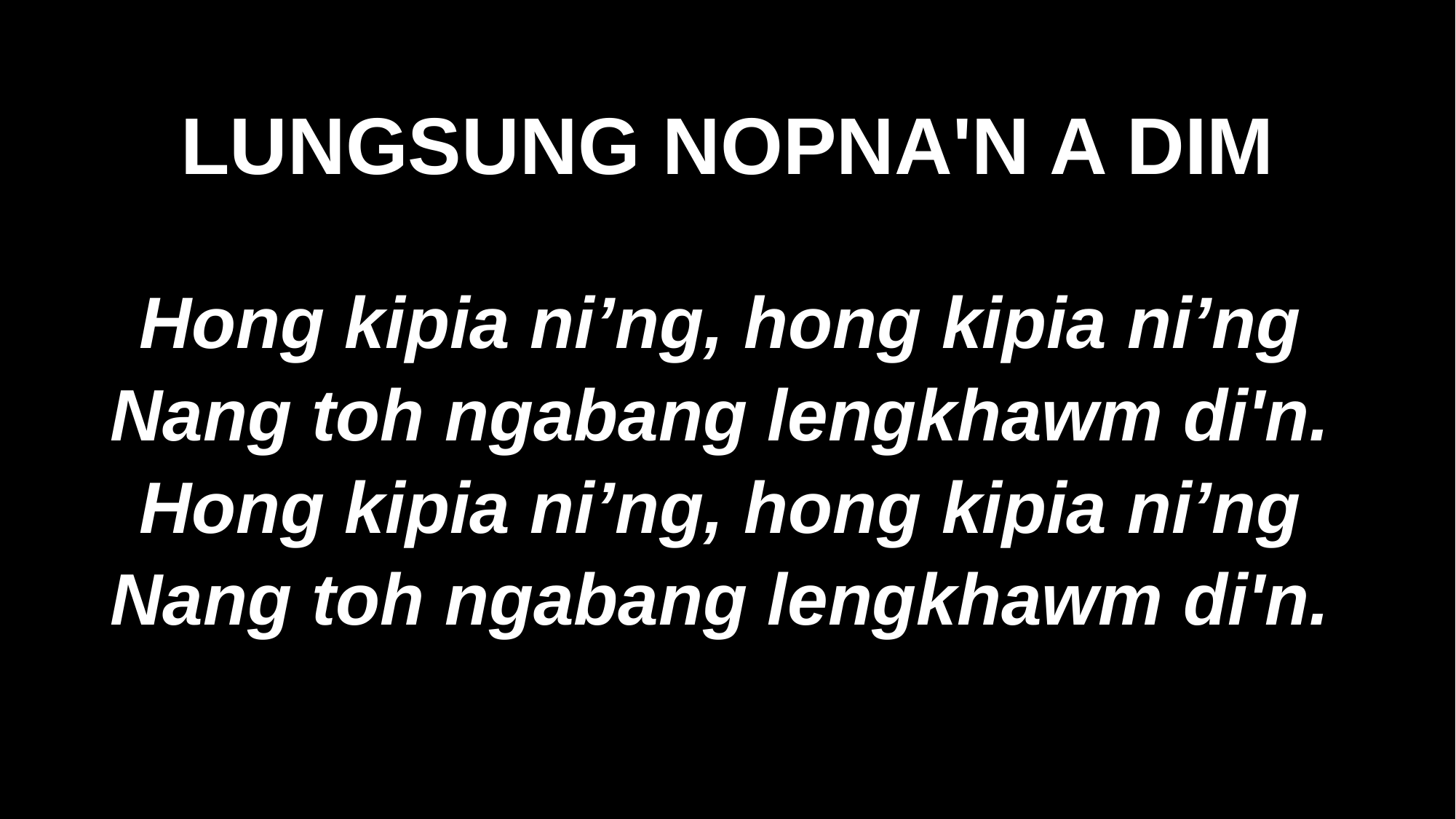

LUNGSUNG NOPNA'N A DIM
Hong kipia ni’ng, hong kipia ni’ng
Nang toh ngabang lengkhawm di'n.
Hong kipia ni’ng, hong kipia ni’ng
Nang toh ngabang lengkhawm di'n.